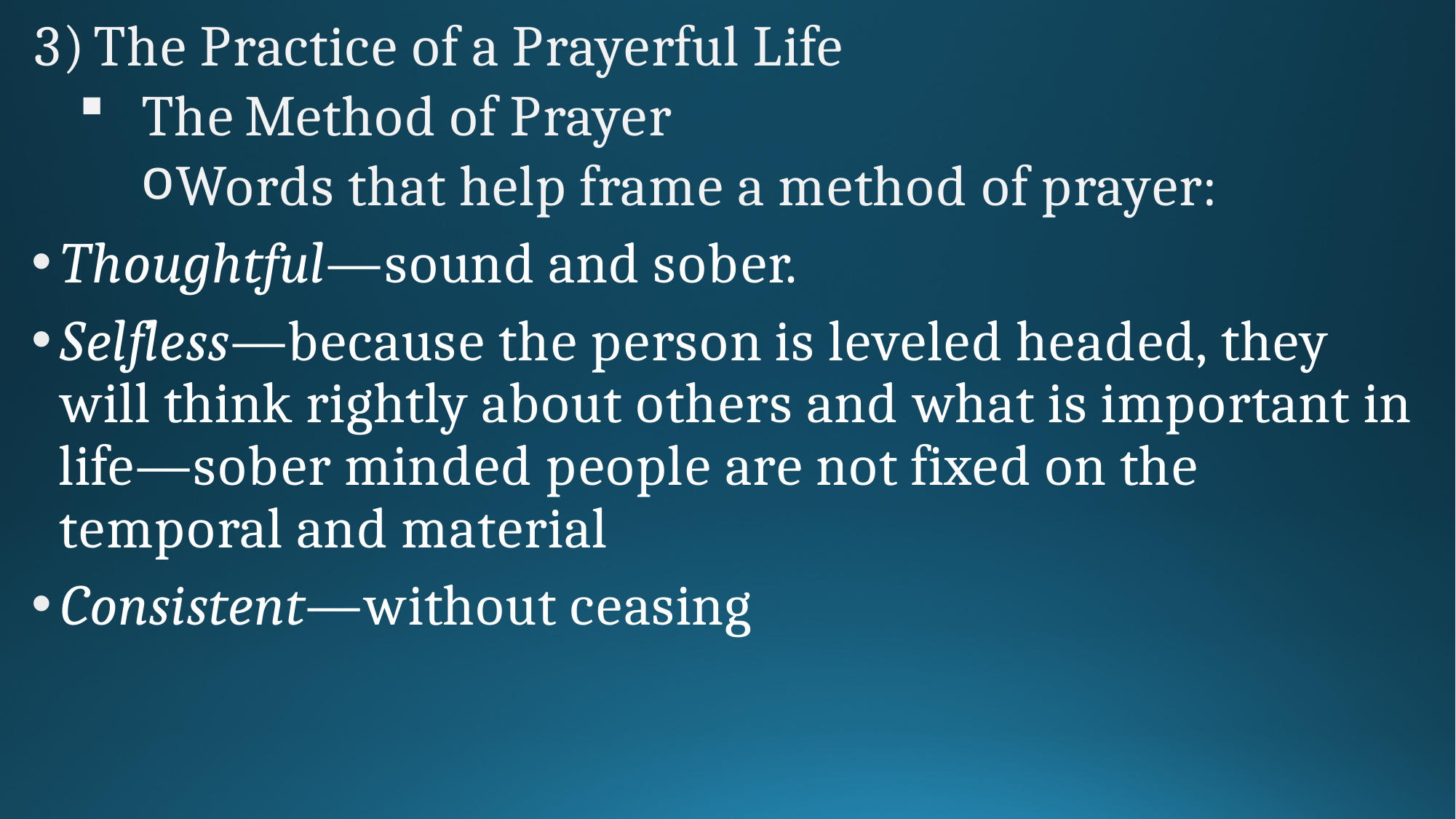

The Practice of a Prayerful Life
The Method of Prayer
Words that help frame a method of prayer:
Thoughtful—sound and sober.
Selfless—because the person is leveled headed, they will think rightly about others and what is important in life—sober minded people are not fixed on the temporal and material
Consistent—without ceasing